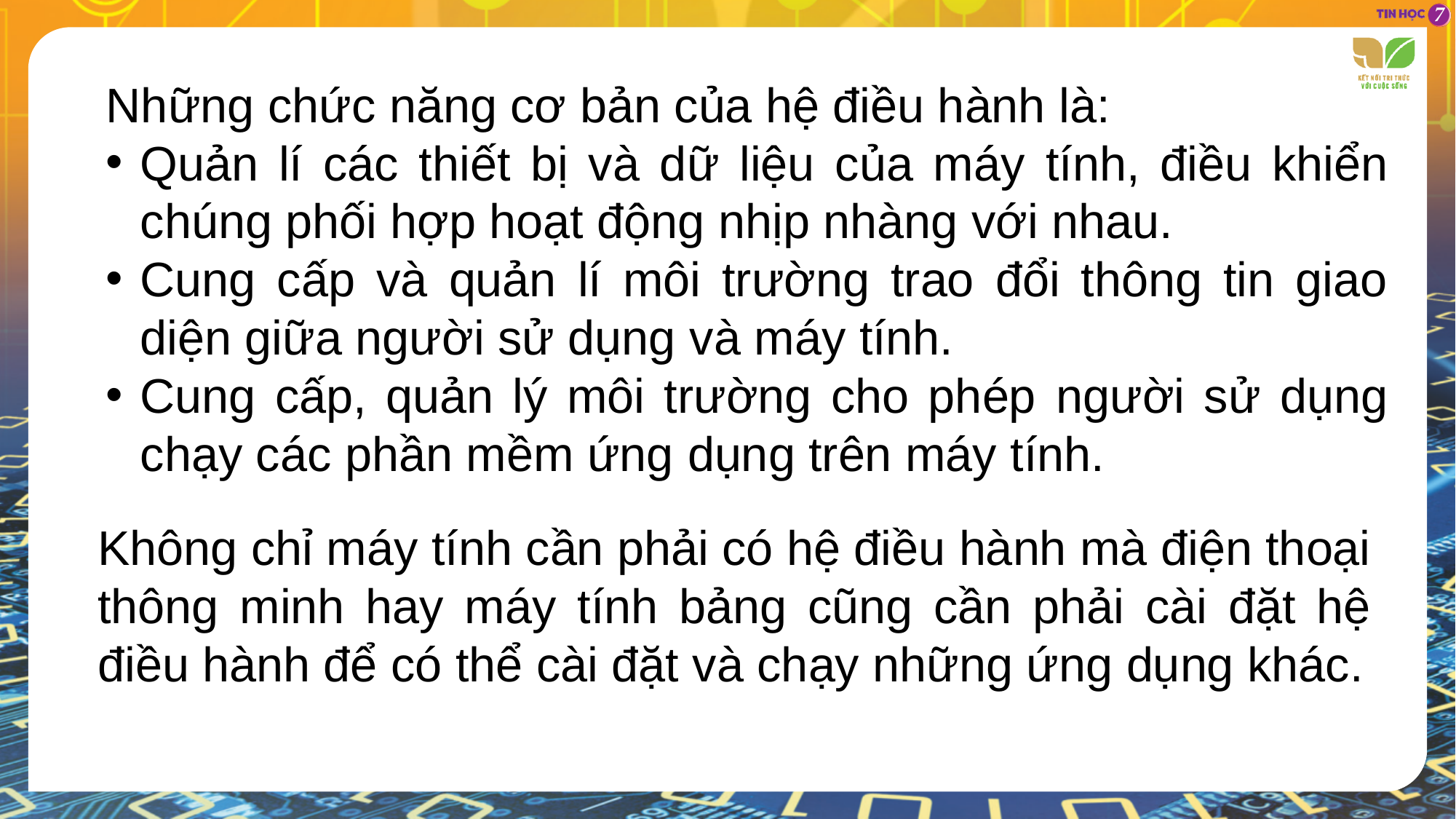

Những chức năng cơ bản của hệ điều hành là:
Quản lí các thiết bị và dữ liệu của máy tính, điều khiển chúng phối hợp hoạt động nhịp nhàng với nhau.
Cung cấp và quản lí môi trường trao đổi thông tin giao diện giữa người sử dụng và máy tính.
Cung cấp, quản lý môi trường cho phép người sử dụng chạy các phần mềm ứng dụng trên máy tính.
Không chỉ máy tính cần phải có hệ điều hành mà điện thoại thông minh hay máy tính bảng cũng cần phải cài đặt hệ điều hành để có thể cài đặt và chạy những ứng dụng khác.